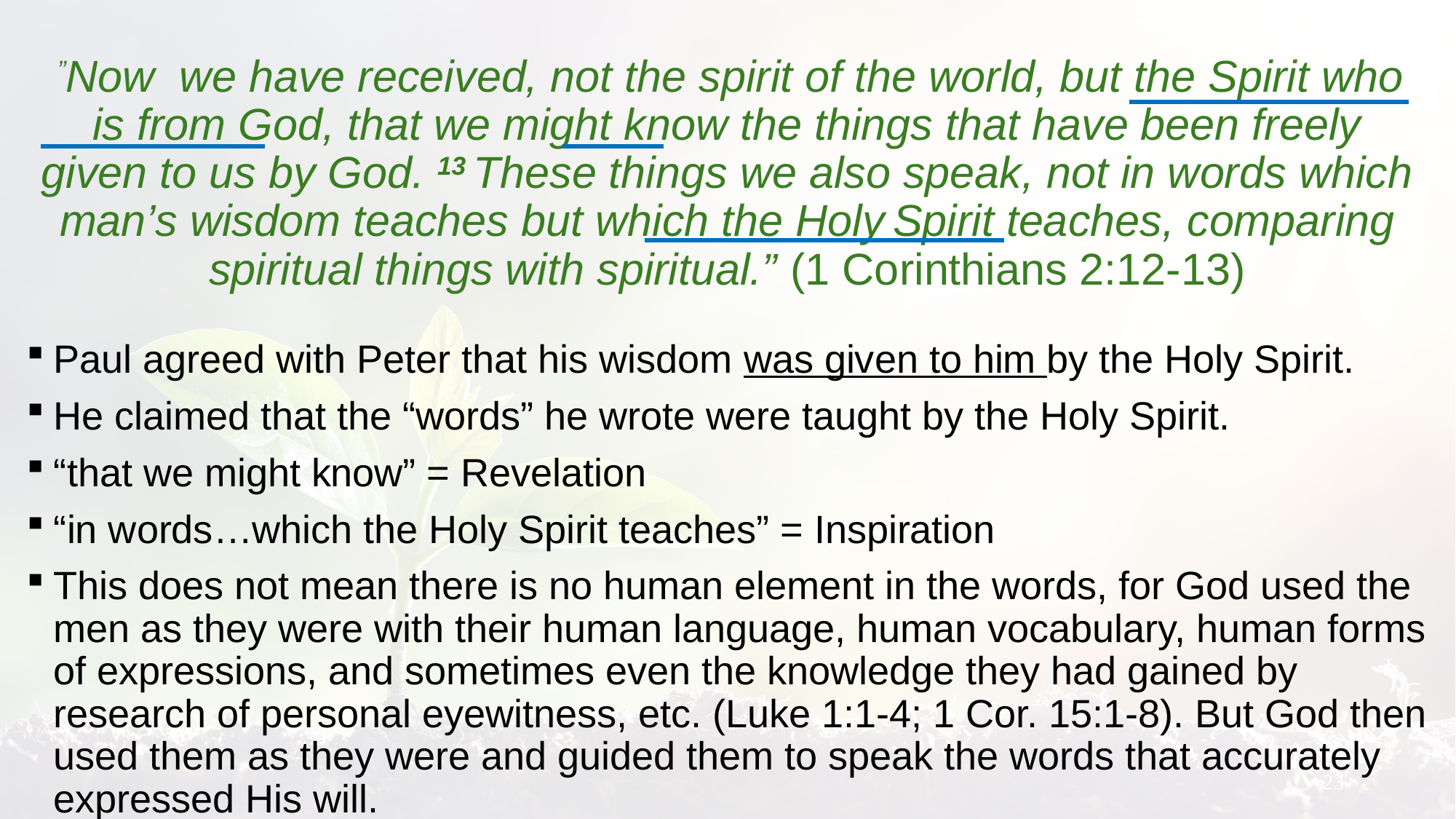

# ”Now  we have received, not the spirit of the world, but the Spirit who is from God, that we might know the things that have been freely given to us by God. 13 These things we also speak, not in words which man’s wisdom teaches but which the Holy Spirit teaches, comparing spiritual things with spiritual.” (1 Corinthians 2:12-13)
Paul agreed with Peter that his wisdom was given to him by the Holy Spirit.
He claimed that the “words” he wrote were taught by the Holy Spirit.
“that we might know” = Revelation
“in words…which the Holy Spirit teaches” = Inspiration
This does not mean there is no human element in the words, for God used the men as they were with their human language, human vocabulary, human forms of expressions, and sometimes even the knowledge they had gained by research of personal eyewitness, etc. (Luke 1:1-4; 1 Cor. 15:1-8). But God then used them as they were and guided them to speak the words that accurately expressed His will.

23